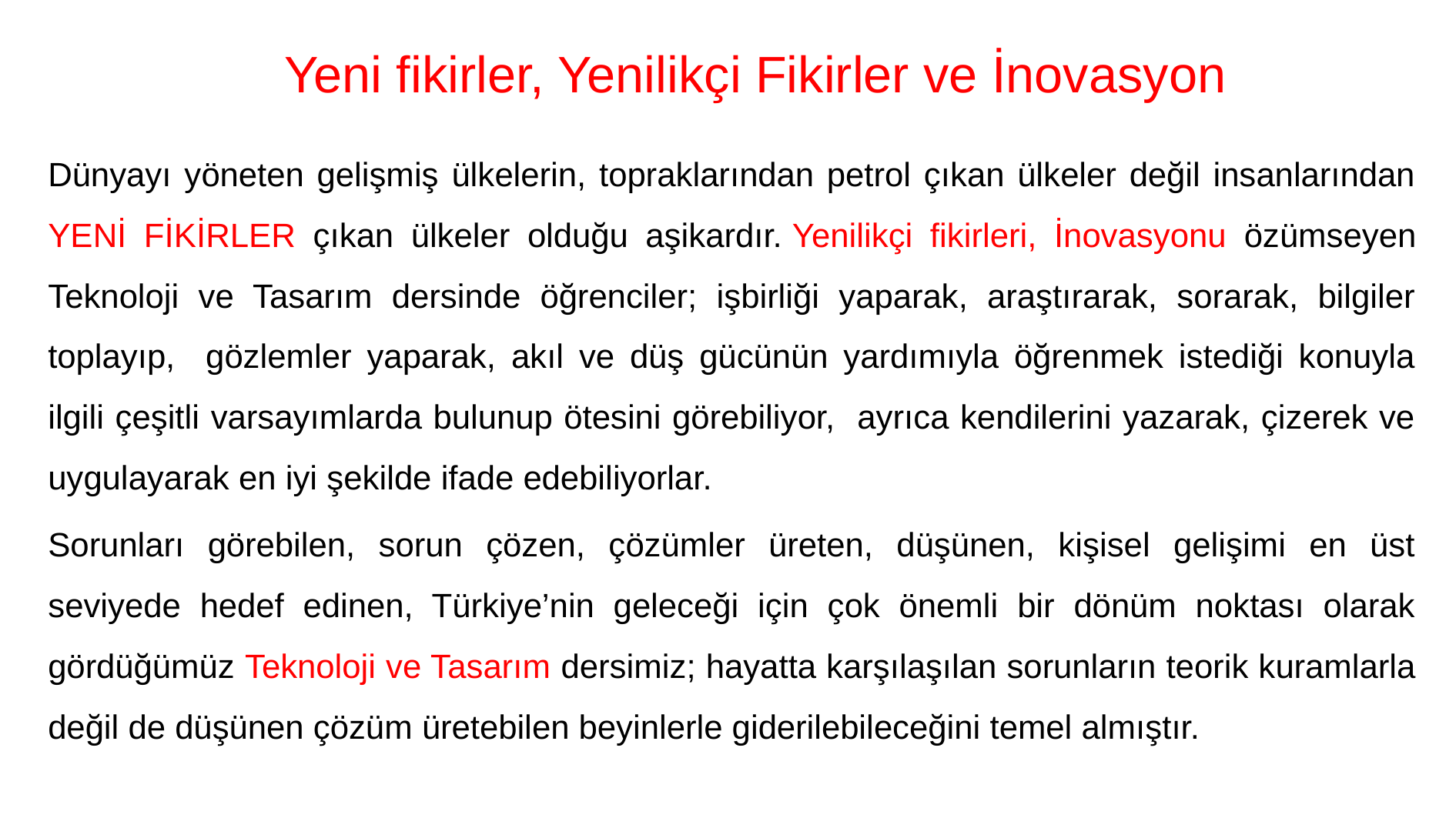

# Yeni fikirler, Yenilikçi Fikirler ve İnovasyon
Dünyayı yöneten gelişmiş ülkelerin, topraklarından petrol çıkan ülkeler değil insanlarından YENİ FİKİRLER çıkan ülkeler olduğu aşikardır. Yenilikçi fikirleri, İnovasyonu özümseyen Teknoloji ve Tasarım dersinde öğrenciler; işbirliği yaparak, araştırarak, sorarak, bilgiler toplayıp,  gözlemler yaparak, akıl ve düş gücünün yardımıyla öğrenmek istediği konuyla ilgili çeşitli varsayımlarda bulunup ötesini görebiliyor,  ayrıca kendilerini yazarak, çizerek ve uygulayarak en iyi şekilde ifade edebiliyorlar.
Sorunları görebilen, sorun çözen, çözümler üreten, düşünen, kişisel gelişimi en üst seviyede hedef edinen, Türkiye’nin geleceği için çok önemli bir dönüm noktası olarak gördüğümüz Teknoloji ve Tasarım dersimiz; hayatta karşılaşılan sorunların teorik kuramlarla değil de düşünen çözüm üretebilen beyinlerle giderilebileceğini temel almıştır.